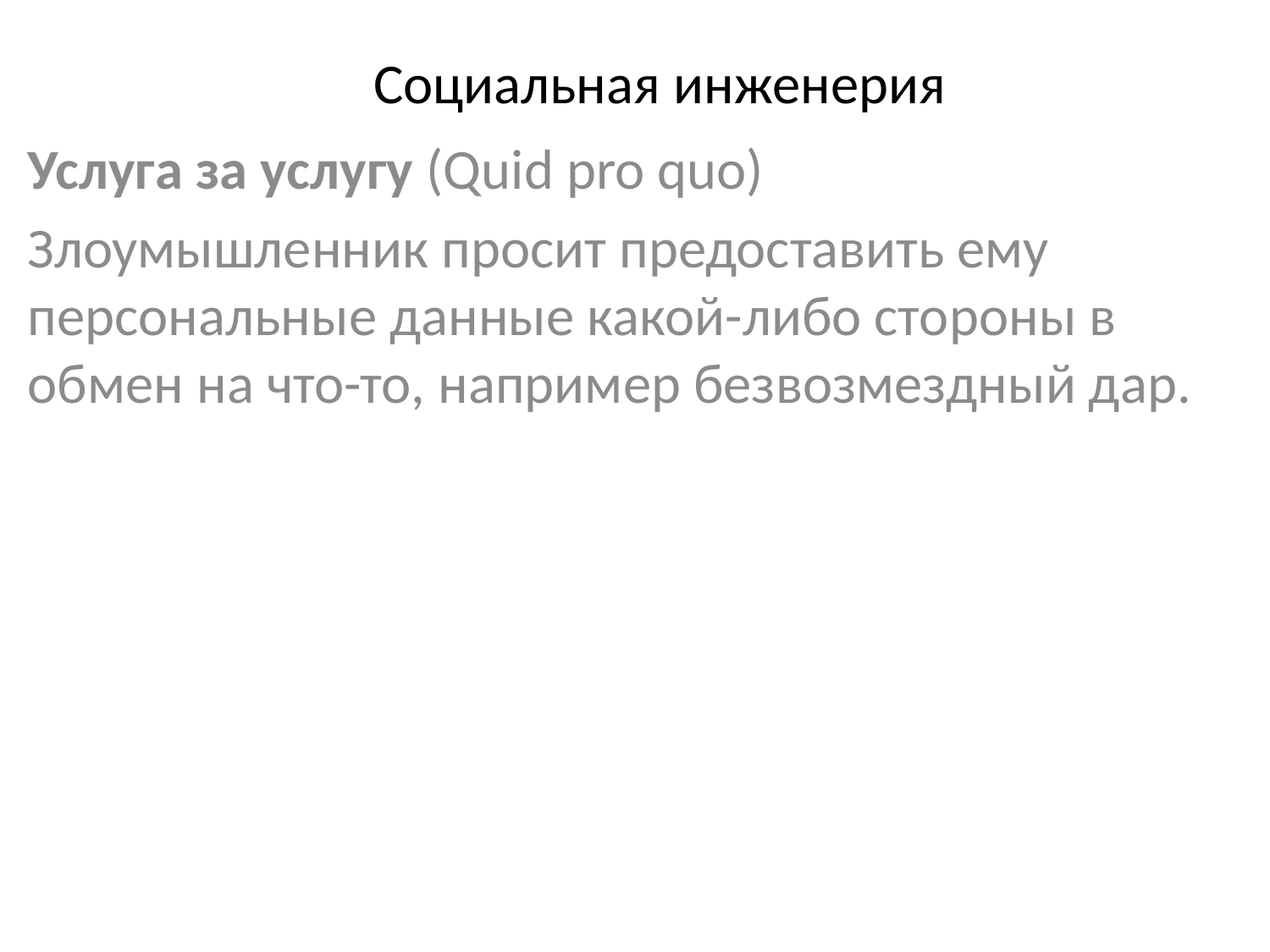

# Социальная инженерия
Услуга за услугу (Quid pro quo)
Злоумышленник просит предоставить ему персональные данные какой-либо стороны в обмен на что-то, например безвозмездный дар.